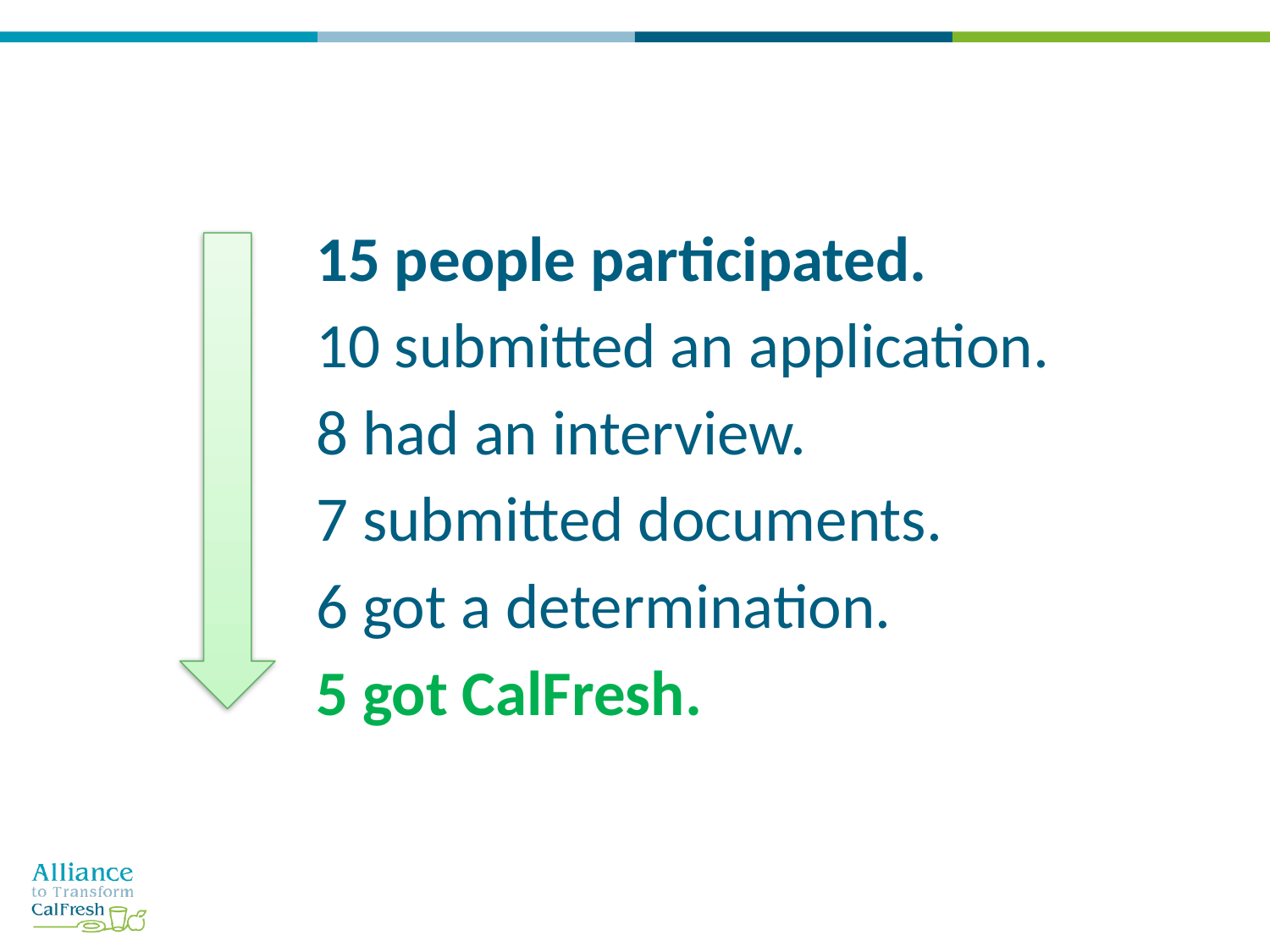

15 people participated.
10 submitted an application.
8 had an interview.
7 submitted documents.
6 got a determination.
5 got CalFresh.